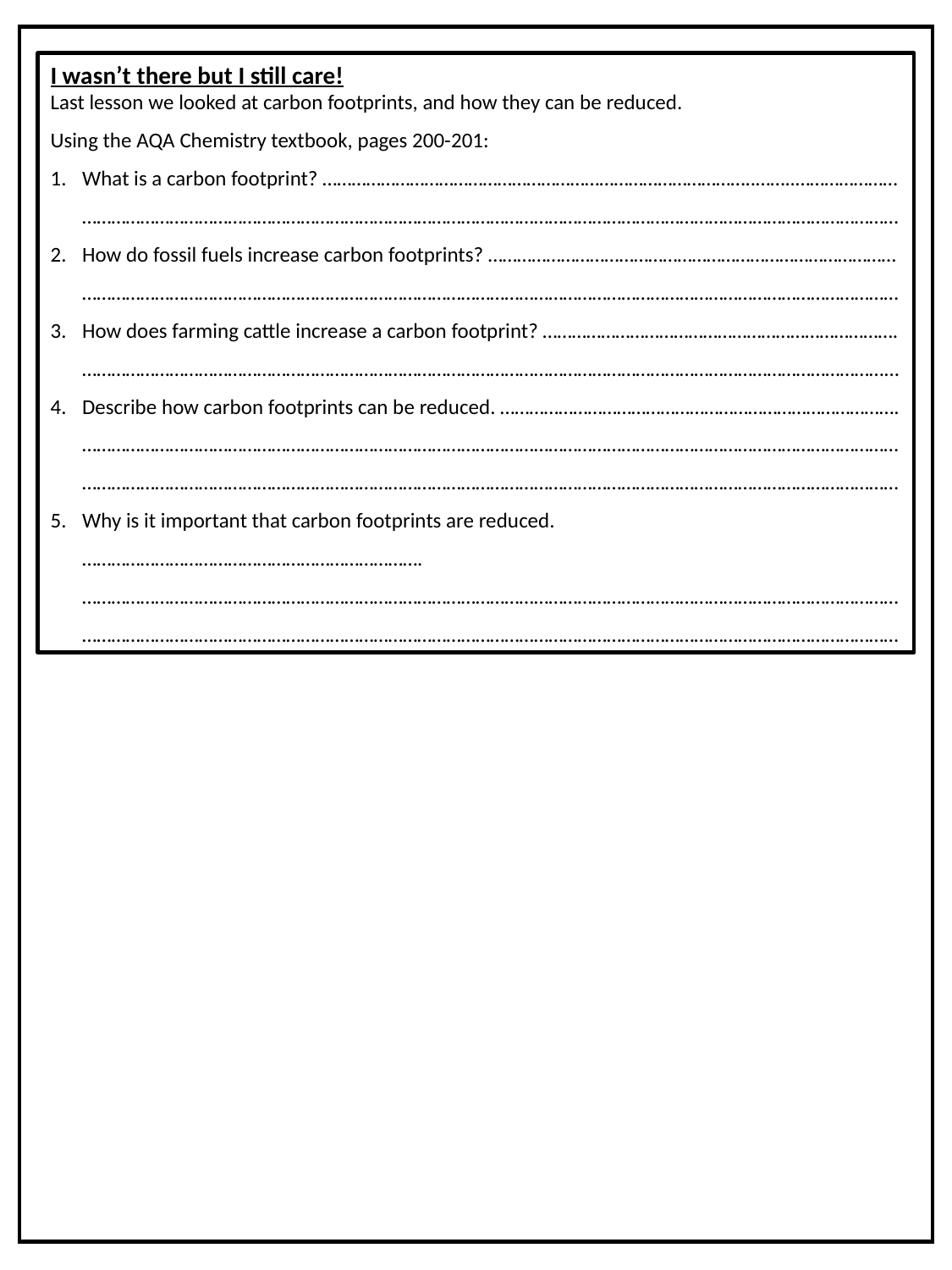

I wasn’t there but I still care!
Last lesson we looked at carbon footprints, and how they can be reduced.
Using the AQA Chemistry textbook, pages 200-201:
What is a carbon footprint? ……………………………………………………………………………..……..………………… ……………………………………………………………………………………………………………………………………………………
How do fossil fuels increase carbon footprints? ………………………………………………………………………… ……………………………………………………………………………………………………………………………………………………
How does farming cattle increase a carbon footprint? ………………………………………………………………. …………………………………………………………………………………………………………………………………………………...
Describe how carbon footprints can be reduced. ………………………………………………………………………. …………………………………………………………………………………………………………………………………………………………………………………………………………………………………………………………………………………………………………
Why is it important that carbon footprints are reduced. ……………………………………………………………. …………………………………………………………………………………………………………………………………………………………………………………………………………………………………………………………………………………………………………